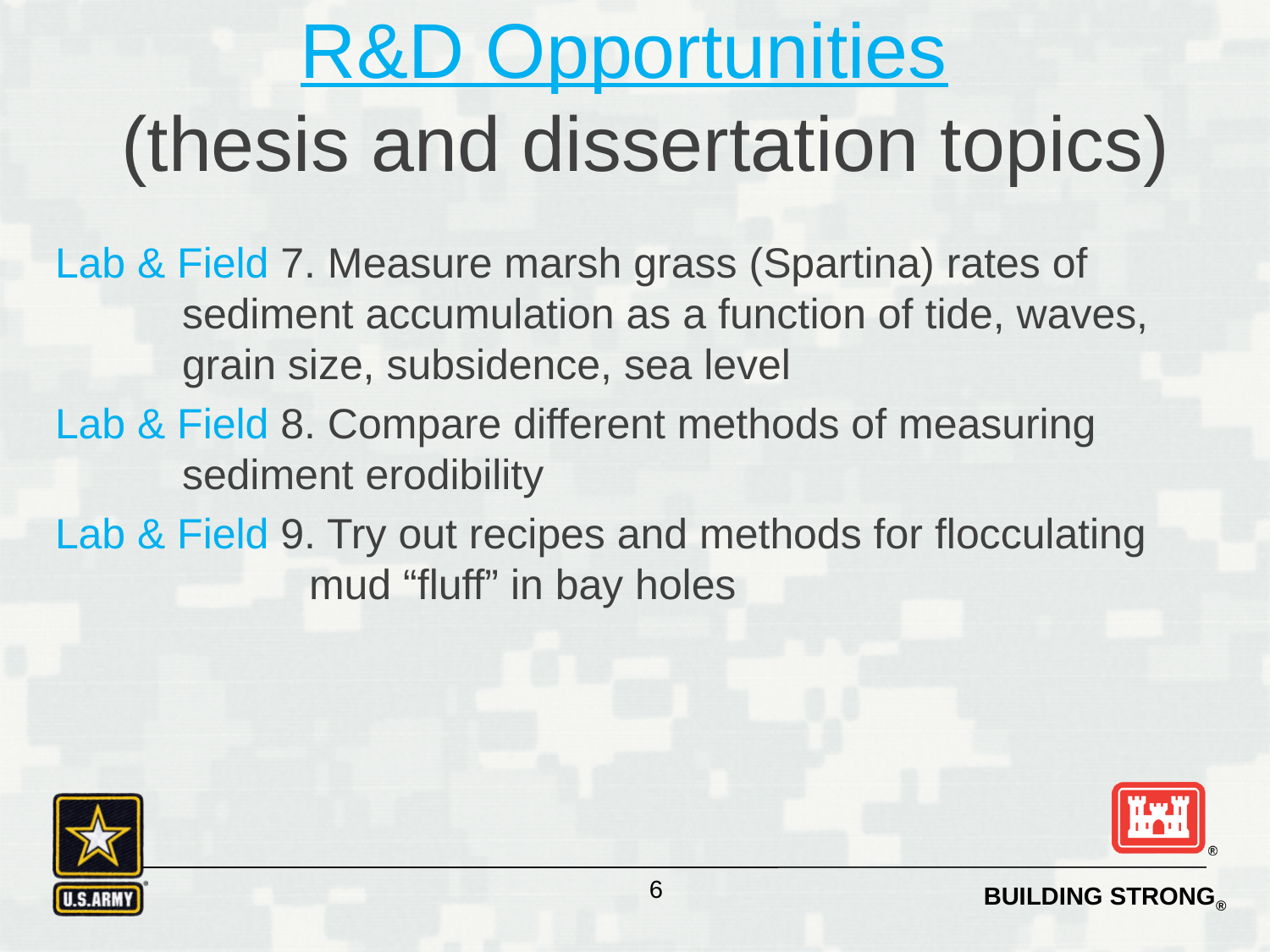

# R&D Opportunities (thesis and dissertation topics)

Lab & Field 7. Measure marsh grass (Spartina) rates of 	sediment accumulation as a function of tide, waves, 	grain size, subsidence, sea level
Lab & Field 8. Compare different methods of measuring 	sediment erodibility
Lab & Field 9. Try out recipes and methods for flocculating               	mud “fluff” in bay holes

6